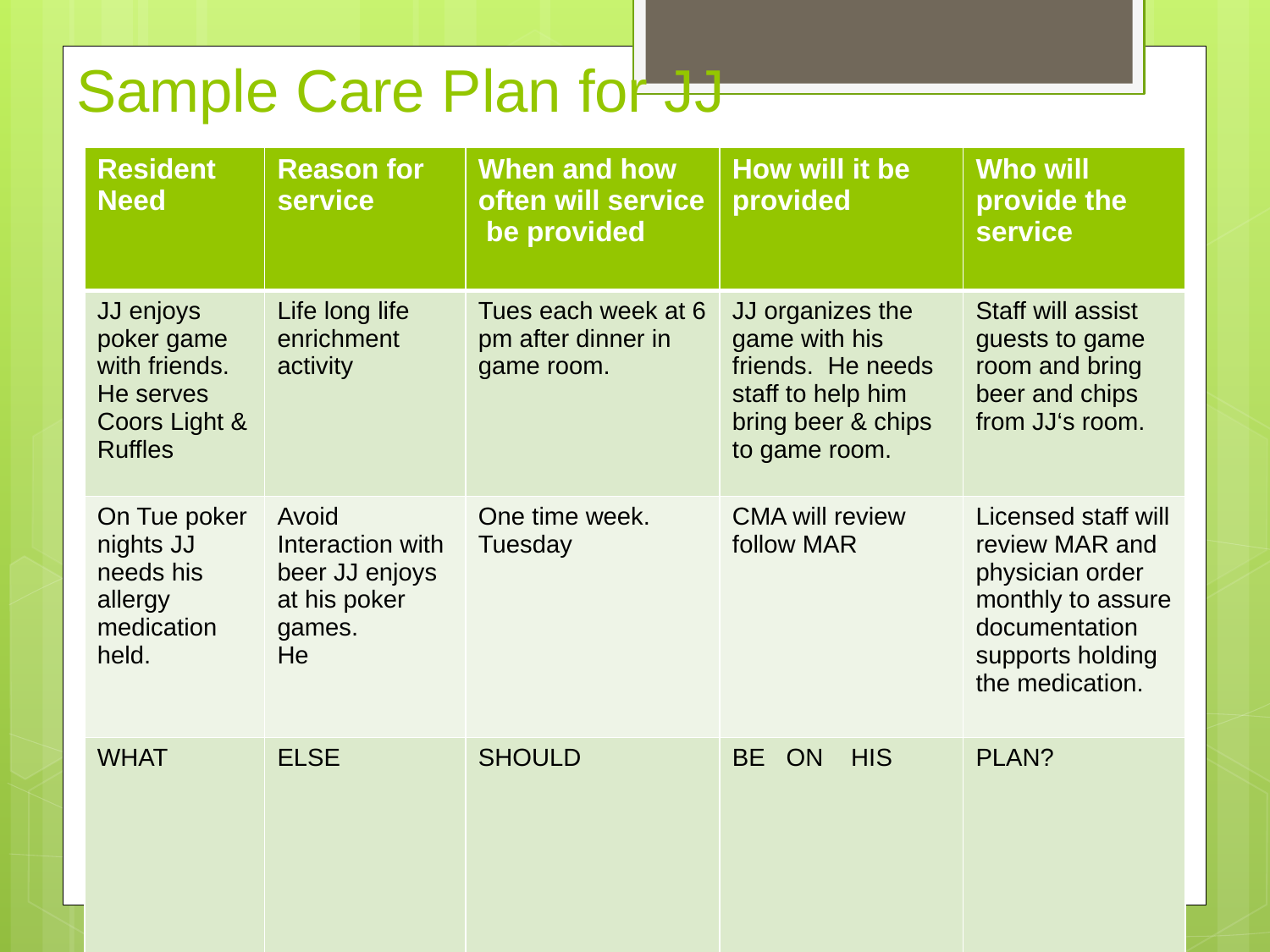

# Sample Care Plan for JJ
| Resident Need | Reason for service | When and how often will service be provided | How will it be provided | Who will provide the service |
| --- | --- | --- | --- | --- |
| JJ enjoys poker game with friends. He serves Coors Light & Ruffles | Life long life enrichment activity | Tues each week at 6 pm after dinner in game room. | JJ organizes the game with his friends. He needs staff to help him bring beer & chips to game room. | Staff will assist guests to game room and bring beer and chips from JJ‘s room. |
| On Tue poker nights JJ needs his allergy medication held. | Avoid Interaction with beer JJ enjoys at his poker games. He | One time week. Tuesday | CMA will review follow MAR | Licensed staff will review MAR and physician order monthly to assure documentation supports holding the medication. |
| WHAT | ELSE | SHOULD | BE ON HIS | PLAN? |